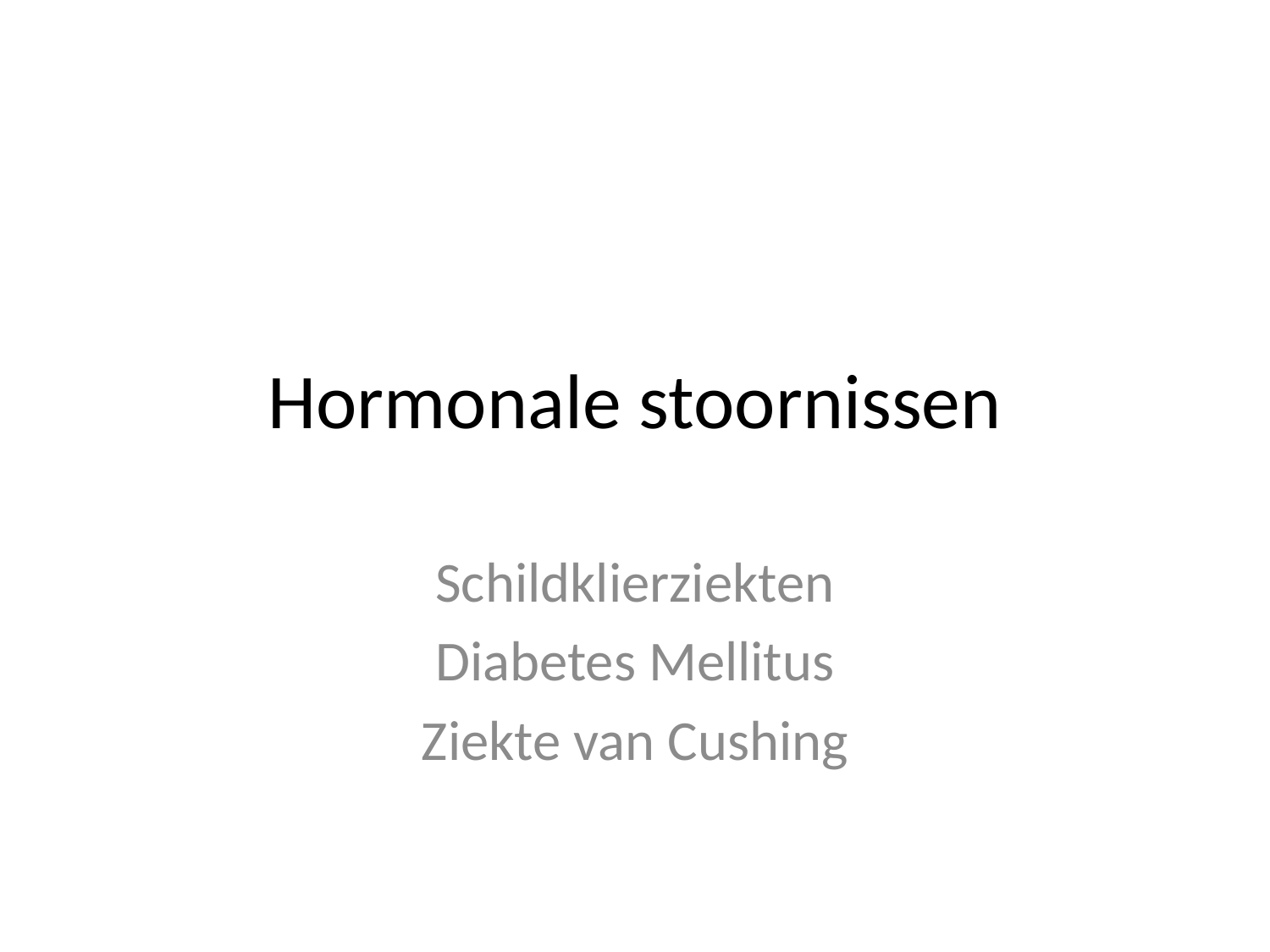

# Hormonale stoornissen
Schildklierziekten
Diabetes Mellitus
Ziekte van Cushing